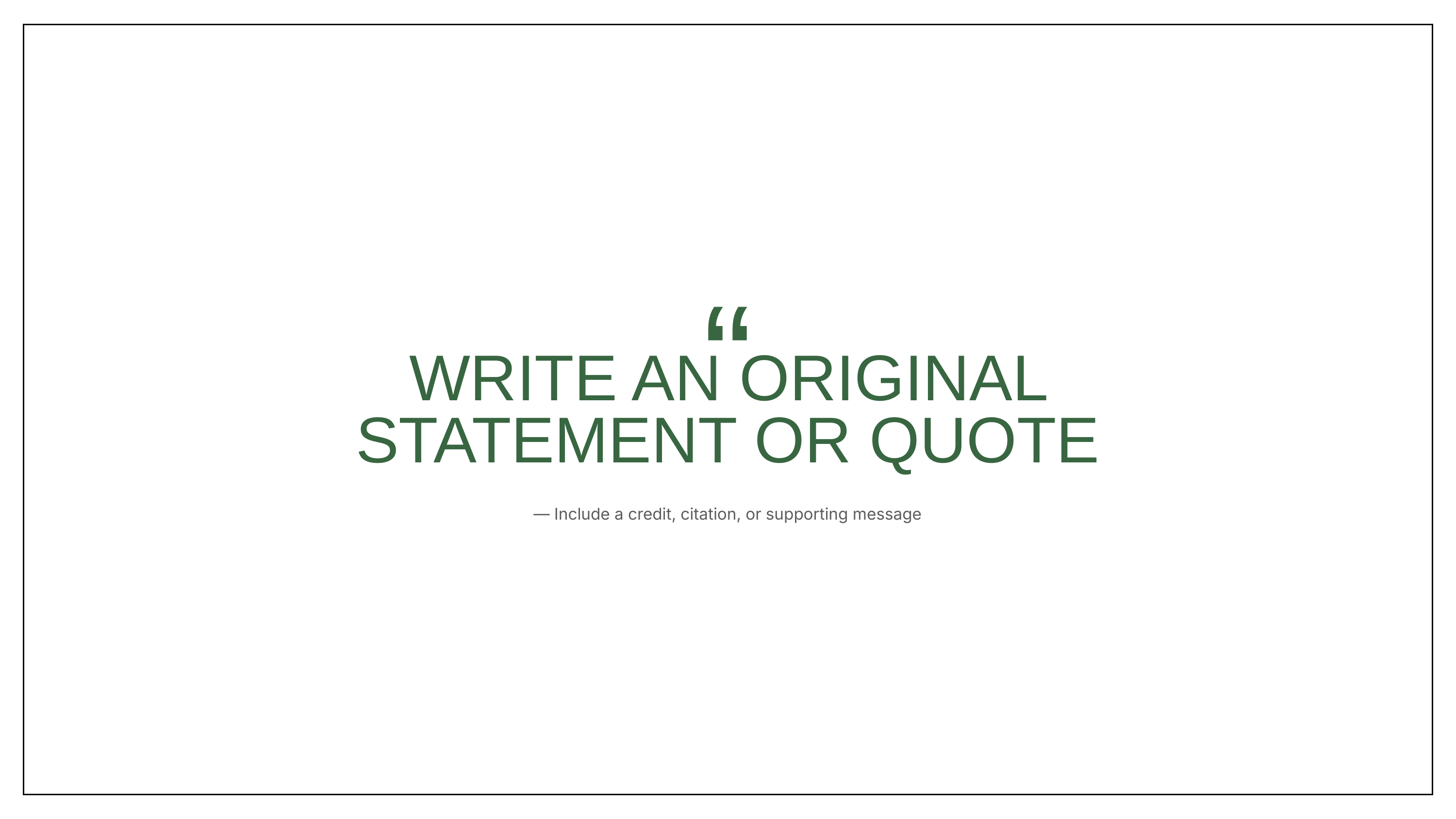

“
WRITE AN ORIGINAL STATEMENT OR QUOTE
— Include a credit, citation, or supporting message